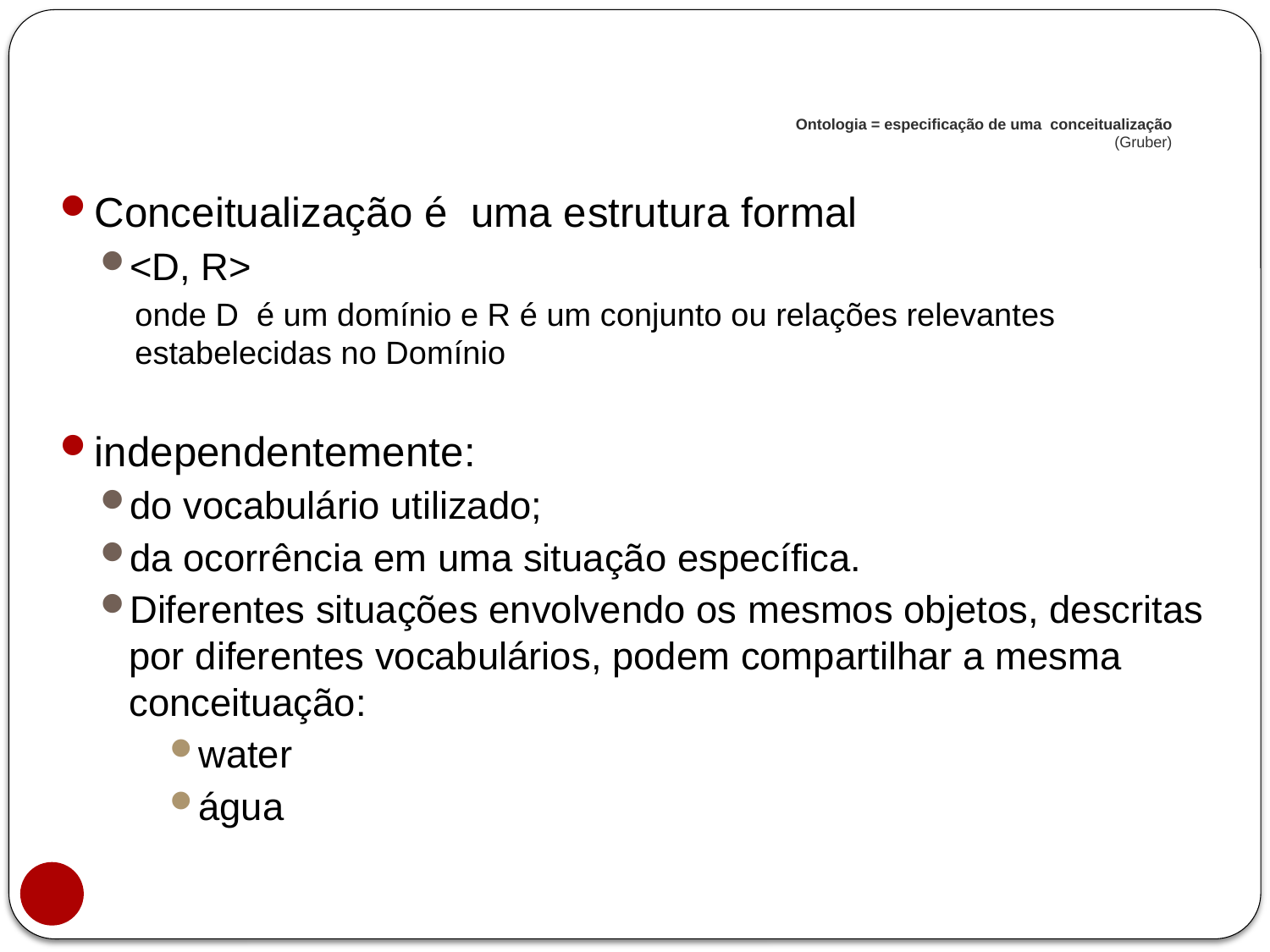

# Ontologia = especificação de uma  conceitualização (Gruber)

Conceitualização é  uma estrutura formal
<D, R>
onde D  é um domínio e R é um conjunto ou relações relevantes estabelecidas no Domínio

independentemente:
do vocabulário utilizado;
da ocorrência em uma situação específica.
Diferentes situações envolvendo os mesmos objetos, descritas por diferentes vocabulários, podem compartilhar a mesma conceituação:
water
água

4